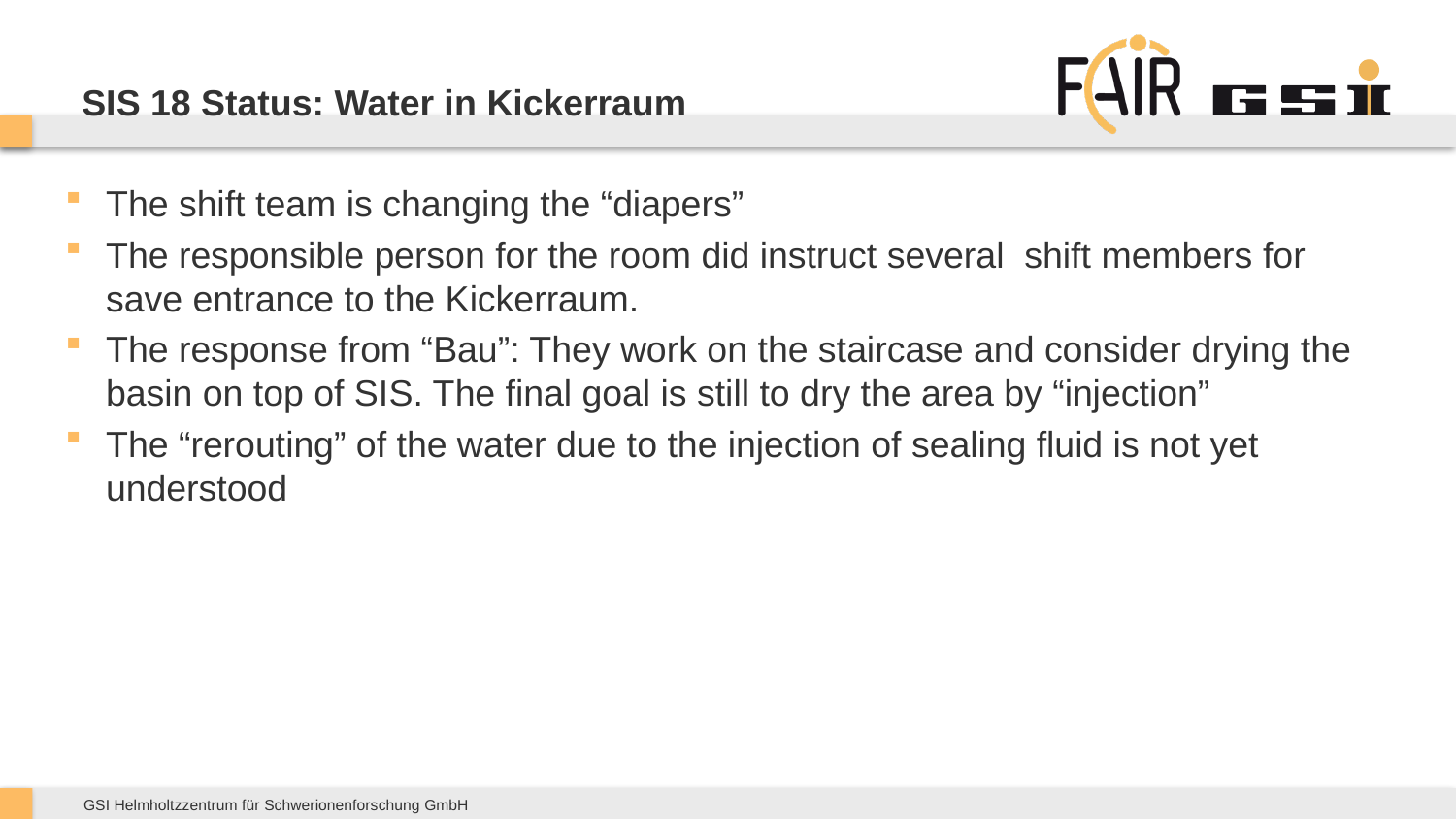

# SIS 18 Status: Water in Kickerraum
The shift team is changing the “diapers”
The responsible person for the room did instruct several  shift members for save entrance to the Kickerraum.
The response from “Bau”: They work on the staircase and consider drying the basin on top of SIS. The final goal is still to dry the area by “injection”
The “rerouting” of the water due to the injection of sealing fluid is not yet understood